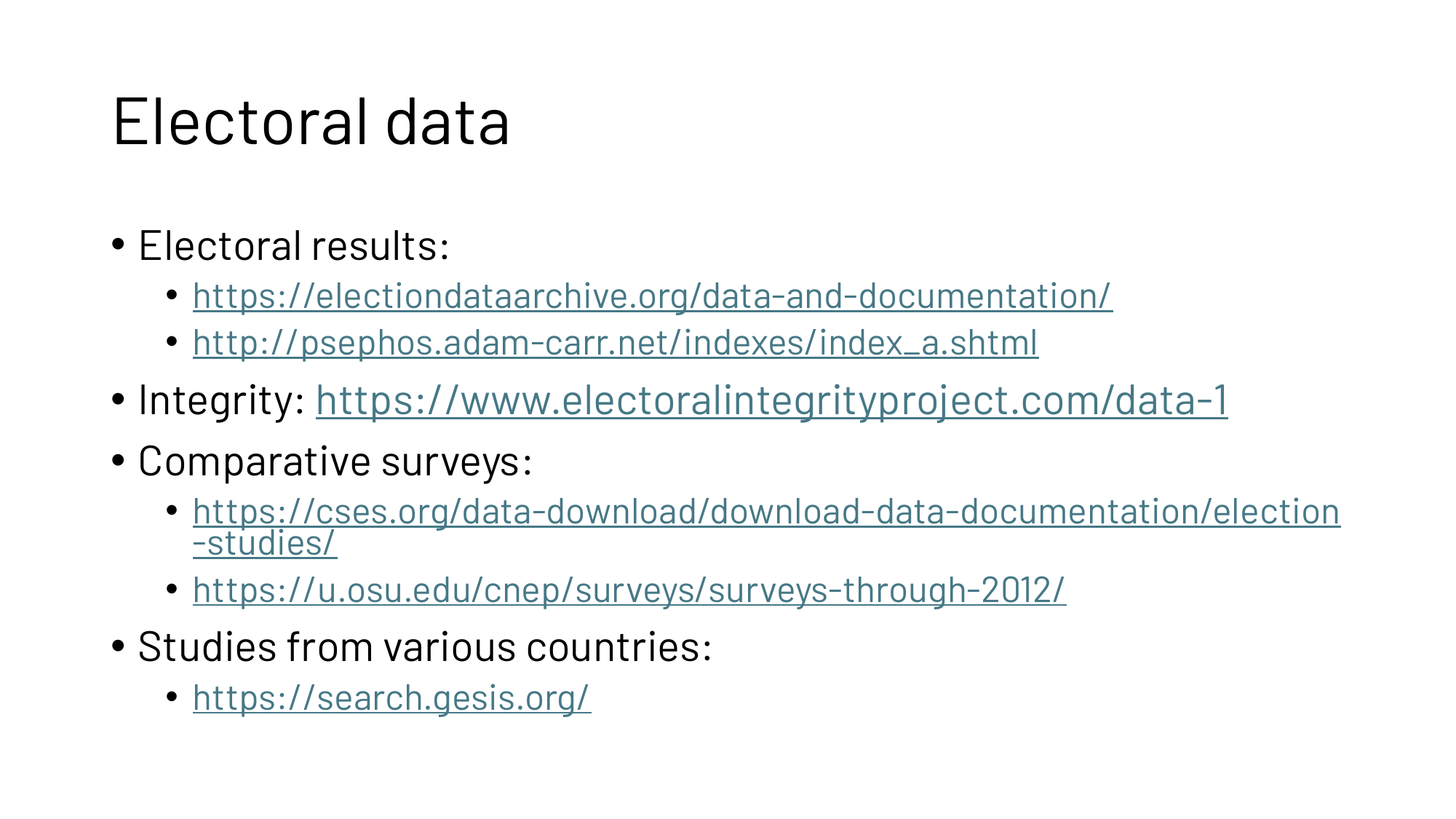

# Electoral data
Electoral results:
https://electiondataarchive.org/data-and-documentation/
http://psephos.adam-carr.net/indexes/index_a.shtml
Integrity: https://www.electoralintegrityproject.com/data-1
Comparative surveys:
https://cses.org/data-download/download-data-documentation/election-studies/
https://u.osu.edu/cnep/surveys/surveys-through-2012/
Studies from various countries:
https://search.gesis.org/